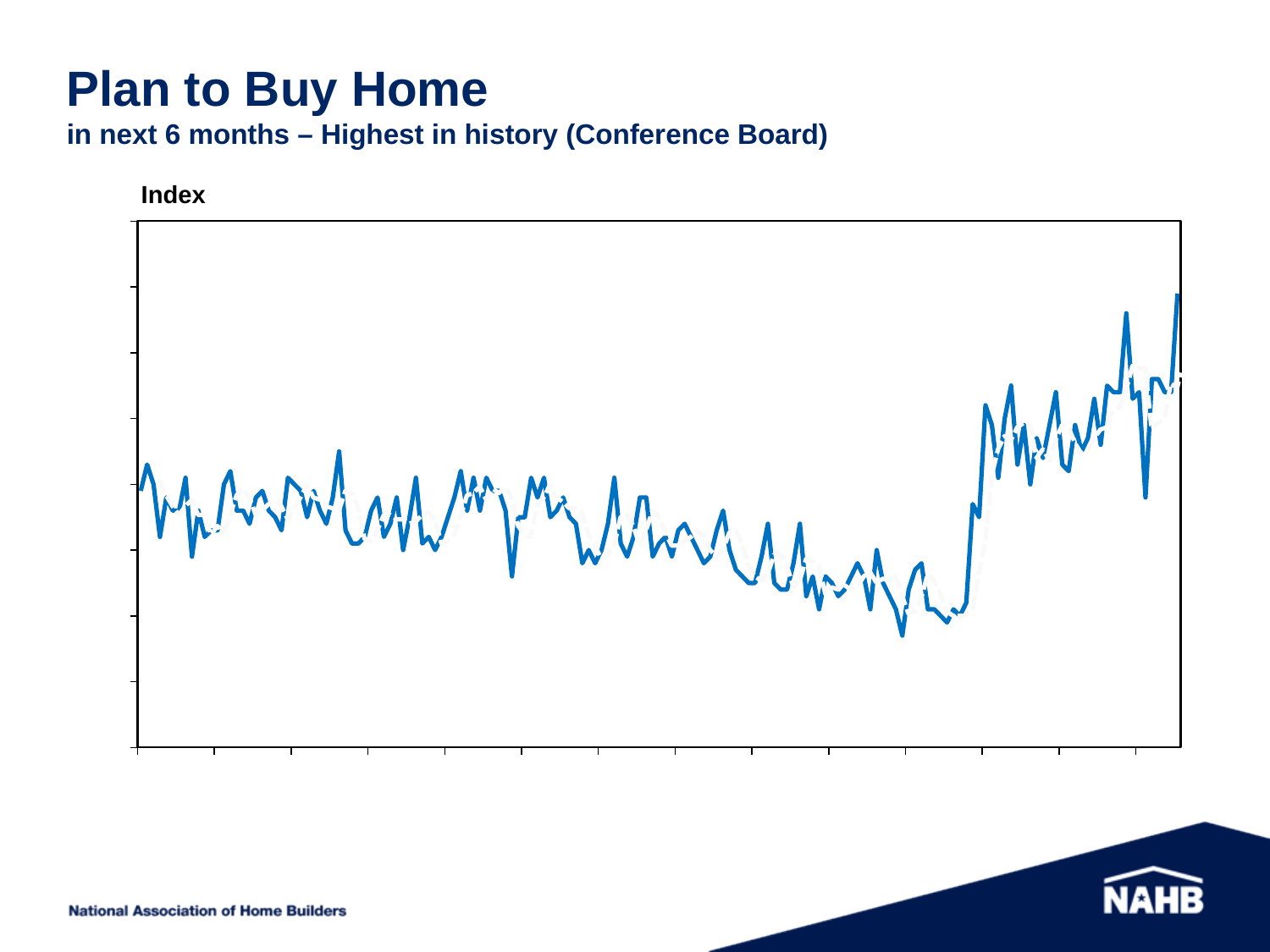

# Plan to Buy Home in next 6 months – Highest in history (Conference Board)
Index

### Chart

| Category |  |
|---|---|
| 36556.0 | 3.90000009536743 |
| 36585.0 | 4.300000190734888 |
| 36616.0 | 4.0 |
| 36646.0 | 3.200000047683721 |
| 36677.0 | 3.79999995231628 |
| 36707.0 | 3.59999990463257 |
| 36738.0 | 3.59999990463257 |
| 36769.0 | 4.099999904632592 |
| 36799.0 | 2.90000009536743 |
| 36830.0 | 3.59999990463257 |
| 36860.0 | 3.200000047683721 |
| 36891.0 | 3.29999995231628 |
| 36922.0 | 3.29999995231628 |
| 36950.0 | 4.0 |
| 36981.0 | 4.199999809265138 |
| 37011.0 | 3.59999990463257 |
| 37042.0 | 3.59999990463257 |
| 37072.0 | 3.40000009536743 |
| 37103.0 | 3.79999995231628 |
| 37134.0 | 3.90000009536743 |
| 37164.0 | 3.59999990463257 |
| 37195.0 | 3.5 |
| 37225.0 | 3.29999995231628 |
| 37256.0 | 4.099999904632592 |
| 37287.0 | 4.0 |
| 37315.0 | 3.90000009536743 |
| 37346.0 | 3.5 |
| 37376.0 | 3.90000009536743 |
| 37407.0 | 3.59999990463257 |
| 37437.0 | 3.40000009536743 |
| 37468.0 | 3.79999995231628 |
| 37499.0 | 4.5 |
| 37529.0 | 3.29999995231628 |
| 37560.0 | 3.09999990463257 |
| 37590.0 | 3.09999990463257 |
| 37621.0 | 3.200000047683721 |
| 37652.0 | 3.59999990463257 |
| 37680.0 | 3.79999995231628 |
| 37711.0 | 3.200000047683721 |
| 37741.0 | 3.40000009536743 |
| 37772.0 | 3.79999995231628 |
| 37802.0 | 3.0 |
| 37833.0 | 3.5 |
| 37864.0 | 4.099999904632592 |
| 37894.0 | 3.09999990463257 |
| 37925.0 | 3.200000047683721 |
| 37955.0 | 3.0 |
| 37986.0 | 3.200000047683721 |
| 38017.0 | 3.5 |
| 38046.0 | 3.79999995231628 |
| 38077.0 | 4.199999809265138 |
| 38107.0 | 3.59999990463257 |
| 38138.0 | 4.099999904632592 |
| 38168.0 | 3.59999990463257 |
| 38199.0 | 4.099999904632592 |
| 38230.0 | 3.90000009536743 |
| 38260.0 | 3.90000009536743 |
| 38291.0 | 3.59999990463257 |
| 38321.0 | 2.59999990463257 |
| 38352.0 | 3.5 |
| 38383.0 | 3.5 |
| 38411.0 | 4.099999904632592 |
| 38442.0 | 3.79999995231628 |
| 38472.0 | 4.099999904632592 |
| 38503.0 | 3.5 |
| 38533.0 | 3.59999990463257 |
| 38564.0 | 3.79999995231628 |
| 38595.0 | 3.5 |
| 38625.0 | 3.40000009536743 |
| 38656.0 | 2.79999995231628 |
| 38686.0 | 3.0 |
| 38717.0 | 2.79999995231628 |
| 38748.0 | 3.0 |
| 38776.0 | 3.40000009536743 |
| 38807.0 | 4.099999904632592 |
| 38837.0 | 3.09999990463257 |
| 38868.0 | 2.90000009536743 |
| 38898.0 | 3.200000047683721 |
| 38929.0 | 3.79999995231628 |
| 38960.0 | 3.79999995231628 |
| 38990.0 | 2.90000009536743 |
| 39021.0 | 3.09999990463257 |
| 39051.0 | 3.200000047683721 |
| 39082.0 | 2.90000009536743 |
| 39113.0 | 3.29999995231628 |
| 39141.0 | 3.40000009536743 |
| 39172.0 | 3.200000047683721 |
| 39202.0 | 3.0 |
| 39233.0 | 2.79999995231628 |
| 39263.0 | 2.90000009536743 |
| 39294.0 | 3.29999995231628 |
| 39325.0 | 3.59999990463257 |
| 39355.0 | 3.0 |
| 39386.0 | 2.700000047683721 |
| 39416.0 | 2.59999990463257 |
| 39447.0 | 2.5 |
| 39478.0 | 2.5 |
| 39507.0 | 2.90000009536743 |
| 39538.0 | 3.40000009536743 |
| 39568.0 | 2.5 |
| 39599.0 | 2.40000009536743 |
| 39629.0 | 2.40000009536743 |
| 39660.0 | 2.79999995231628 |
| 39691.0 | 3.40000009536743 |
| 39721.0 | 2.29999995231628 |
| 39752.0 | 2.59999990463257 |
| 39782.0 | 2.09999990463257 |
| 39813.0 | 2.59999990463257 |
| 39844.0 | 2.5 |
| 39872.0 | 2.29999995231628 |
| 39903.0 | 2.40000009536743 |
| 39933.0 | 2.59999990463257 |
| 39964.0 | 2.79999995231628 |
| 39994.0 | 2.59999990463257 |
| 40025.0 | 2.09999990463257 |
| 40056.0 | 3.0 |
| 40086.0 | 2.5 |
| 40117.0 | 2.29999995231628 |
| 40147.0 | 2.09999990463257 |
| 40178.0 | 1.70000004768372 |
| 40209.0 | 2.40000009536743 |
| 40237.0 | 2.700000047683721 |
| 40268.0 | 2.79999995231628 |
| 40298.0 | 2.09999990463257 |
| 40329.0 | 2.09999990463257 |
| 40359.0 | 2.0 |
| 40390.0 | 1.89999997615814 |
| 40421.0 | 2.09999990463257 |
| 40451.0 | 2.0 |
| 40482.0 | 2.200000047683721 |
| 40512.0 | 3.700000047683721 |
| 40543.0 | 3.5 |
| 40574.0 | 5.199999809265138 |
| 40602.0 | 4.900000095367433 |
| 40633.0 | 4.099999904632592 |
| 40663.0 | 5.0 |
| 40694.0 | 5.5 |
| 40724.0 | 4.300000190734888 |
| 40755.0 | 4.900000095367433 |
| 40786.0 | 4.0 |
| 40816.0 | 4.699999809265137 |
| 40847.0 | 4.400000095367433 |
| 40877.0 | 4.900000095367433 |
| 40908.0 | 5.400000095367433 |
| 40939.0 | 4.300000190734888 |
| 40968.0 | 4.199999809265138 |
| 40999.0 | 4.900000095367433 |
| 41029.0 | 4.5 |
| 41060.0 | 4.699999809265137 |
| 41090.0 | 5.300000190734888 |
| 41121.0 | 4.599999904632592 |
| 41152.0 | 5.5 |
| 41182.0 | 5.400000095367433 |
| 41213.0 | 5.400000095367433 |
| 41243.0 | 6.599999904632592 |
| 41274.0 | 5.300000190734888 |
| 41305.0 | 5.400000095367433 |
| 41333.0 | 3.79999995231628 |
| 41364.0 | 5.599999904632592 |
| 41394.0 | 5.599999904632592 |
| 41425.0 | 5.400000095367433 |
| 41455.0 | 5.400000095367433 |
| 41486.0 | 6.900000095367433 |